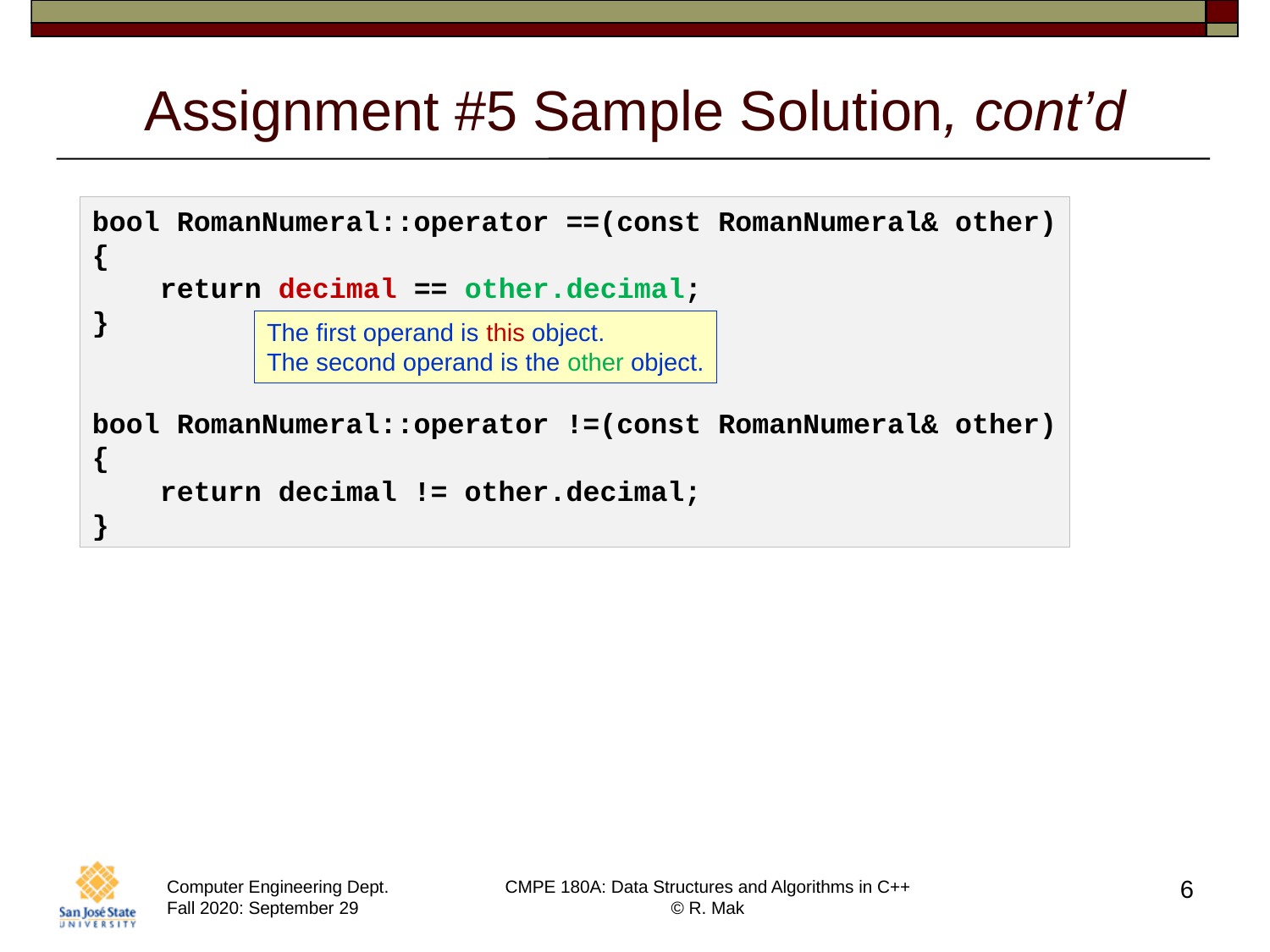

# Assignment #5 Sample Solution, cont’d
bool RomanNumeral::operator ==(const RomanNumeral& other)
{
    return decimal == other.decimal;
}

bool RomanNumeral::operator !=(const RomanNumeral& other)
{
    return decimal != other.decimal;
}
The first operand is this object.
The second operand is the other object.
6